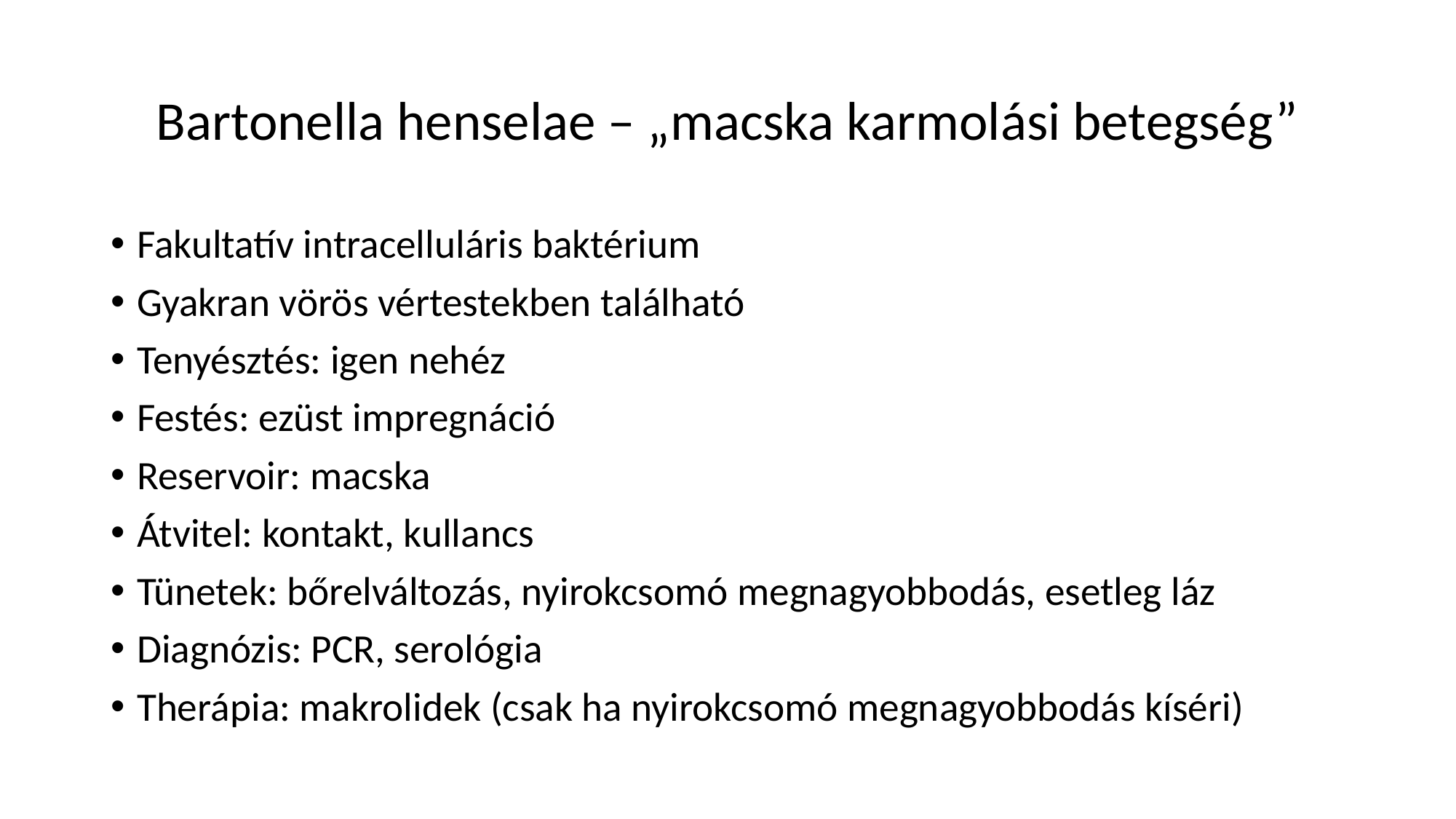

# Bartonella henselae – „macska karmolási betegség”
Fakultatív intracelluláris baktérium
Gyakran vörös vértestekben található
Tenyésztés: igen nehéz
Festés: ezüst impregnáció
Reservoir: macska
Átvitel: kontakt, kullancs
Tünetek: bőrelváltozás, nyirokcsomó megnagyobbodás, esetleg láz
Diagnózis: PCR, serológia
Therápia: makrolidek (csak ha nyirokcsomó megnagyobbodás kíséri)